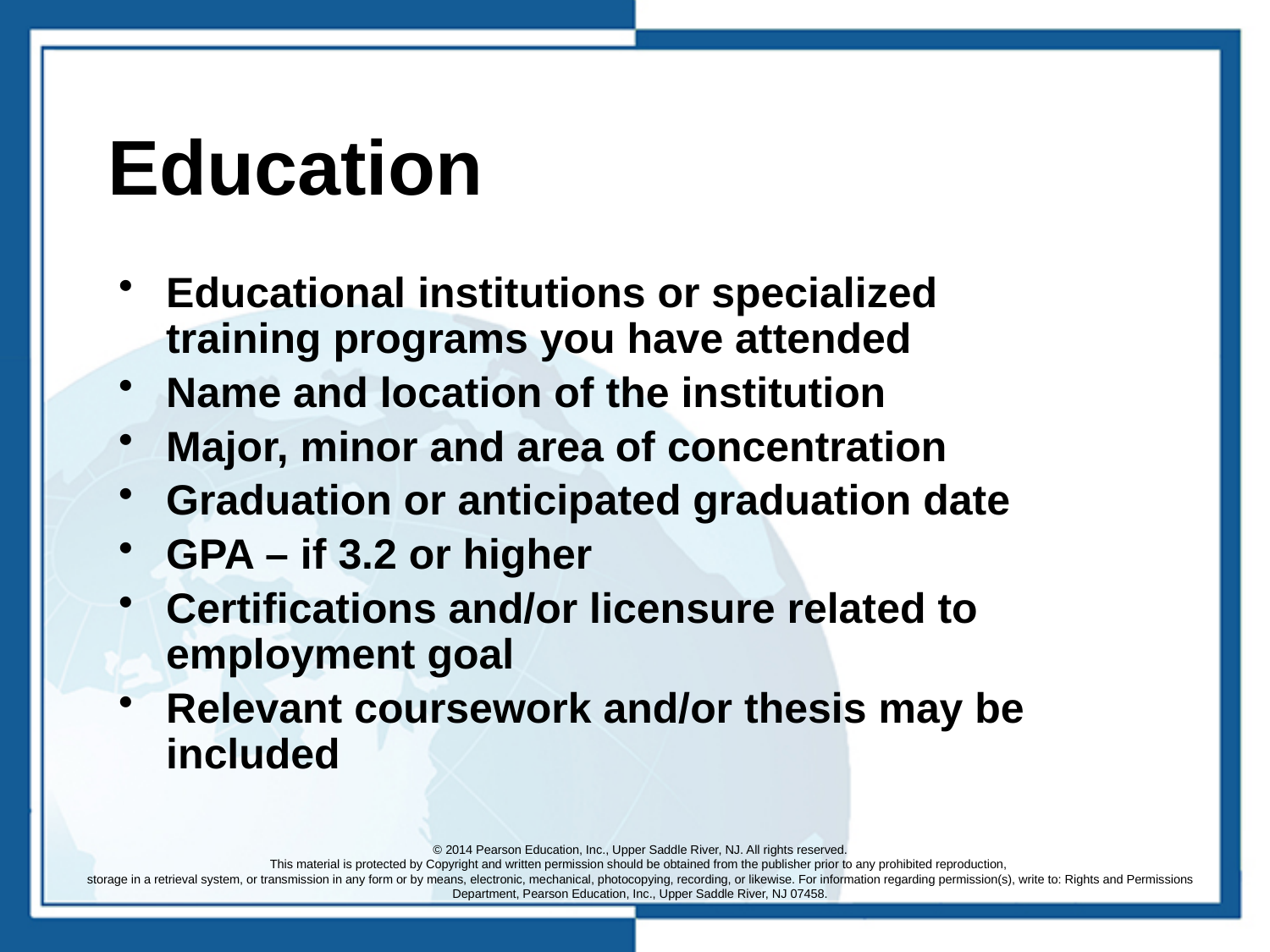

# Education
Educational institutions or specialized training programs you have attended
Name and location of the institution
Major, minor and area of concentration
Graduation or anticipated graduation date
GPA – if 3.2 or higher
Certifications and/or licensure related to employment goal
Relevant coursework and/or thesis may be included